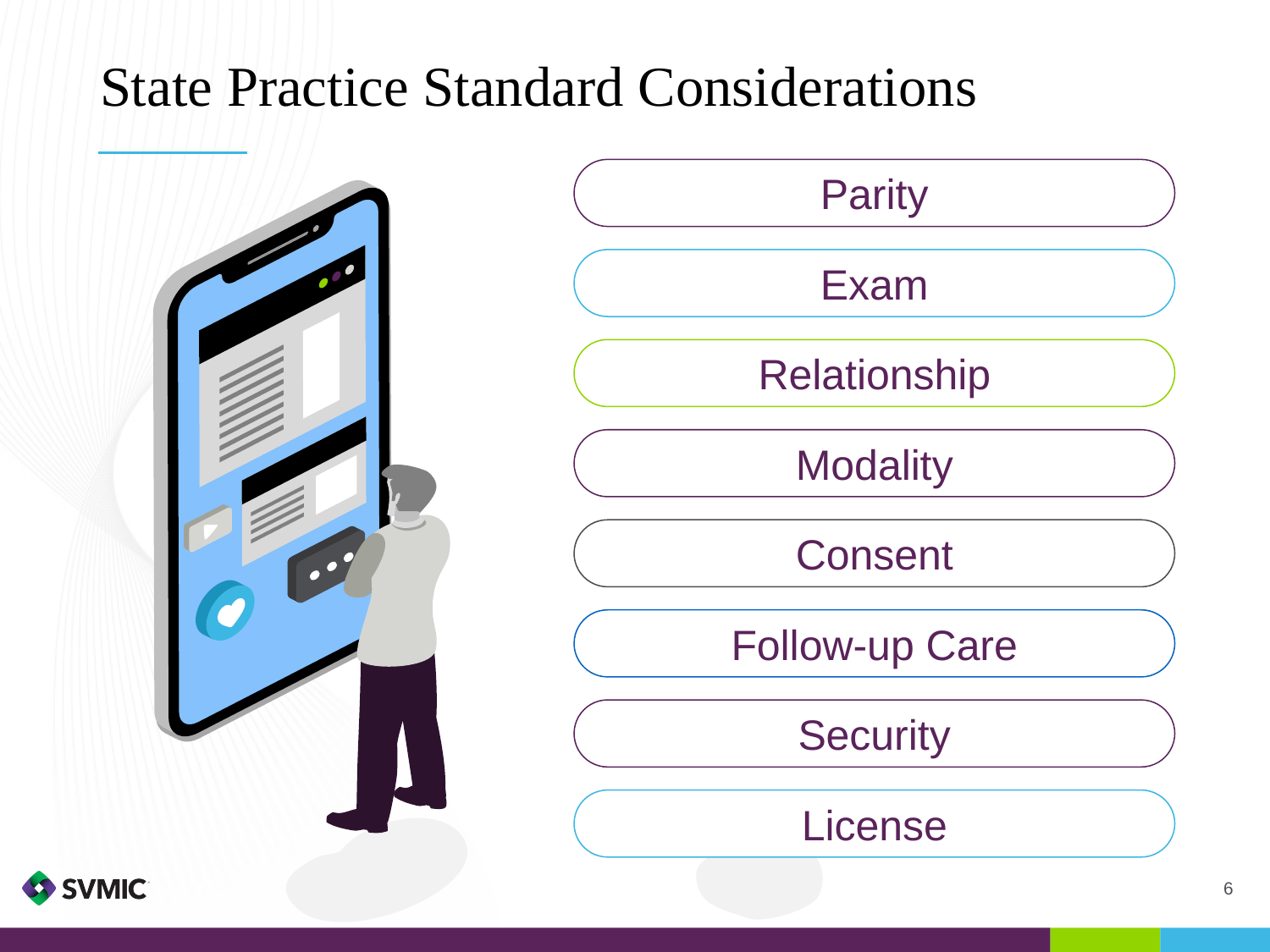

# State Practice Standard Considerations
Parity

Exam
Relationship
Modality
Consent
Follow-up Care
Security
License